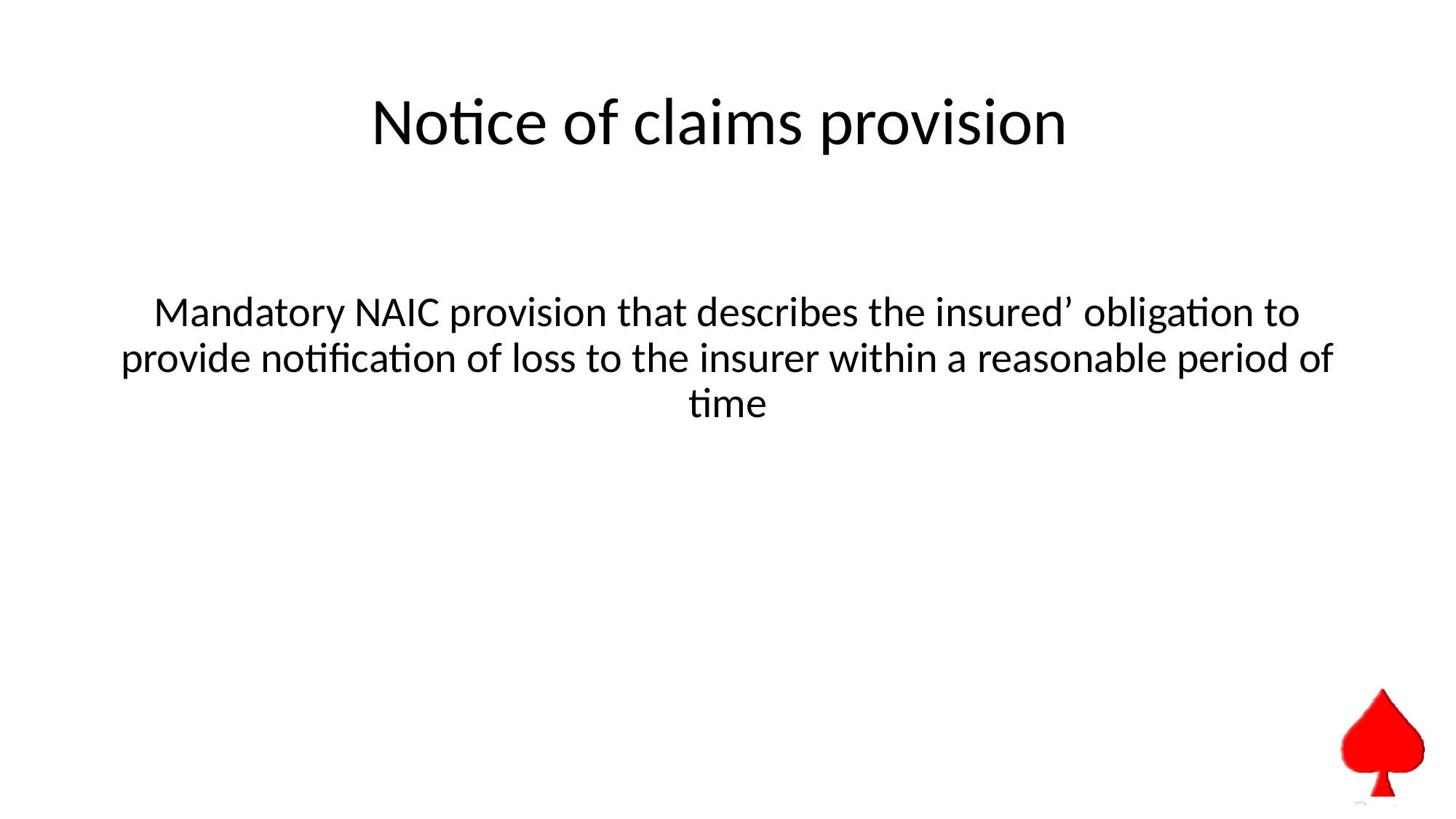

# Notice of claims provision

Mandatory NAIC provision that describes the insured’ obligation to provide notification of loss to the insurer within a reasonable period of time